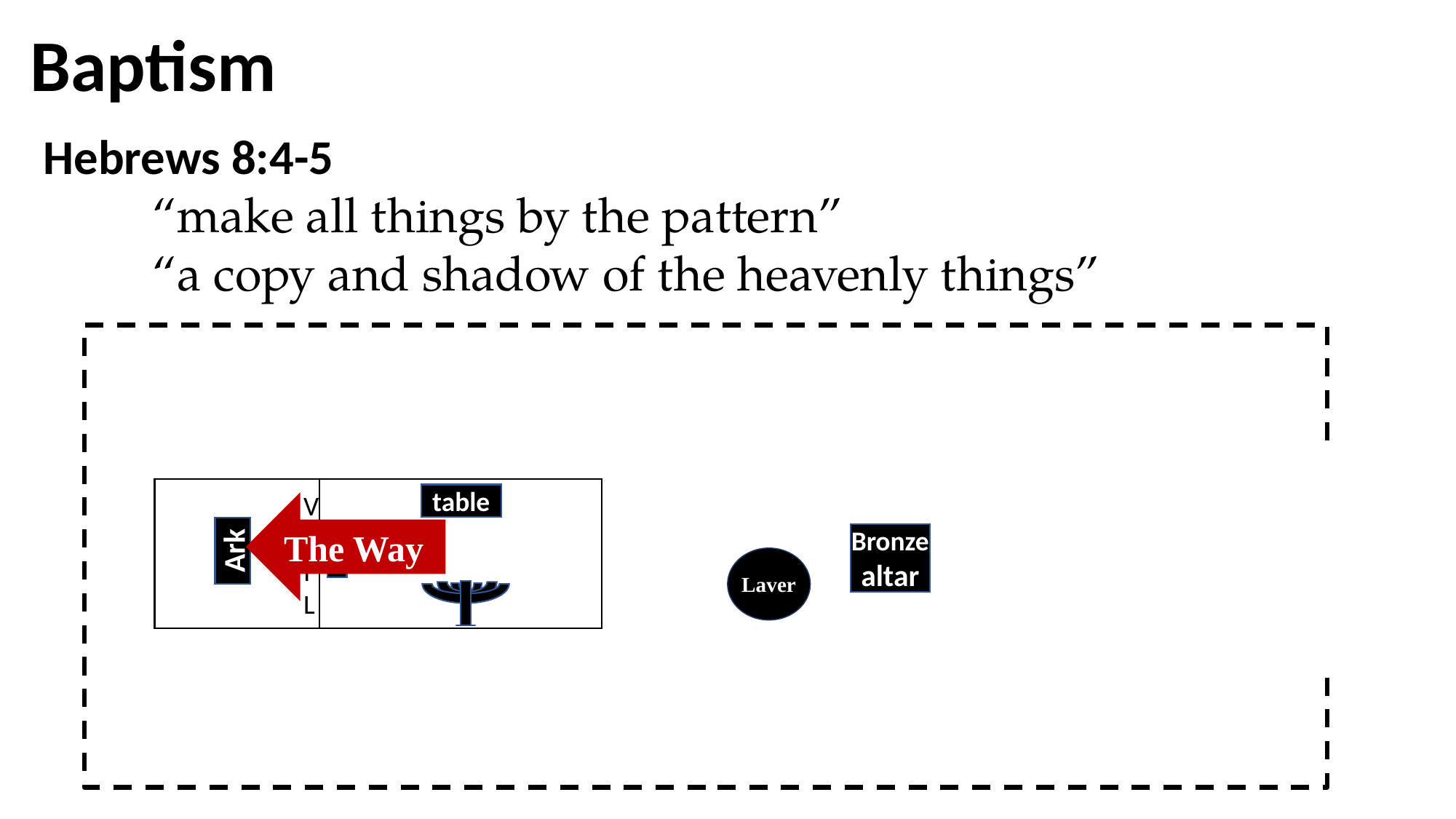

Baptism
Hebrews 8:4-5
	“make all things by the pattern”
	“a copy and shadow of the heavenly things”

VEIL
table
The Way
Bronze
altar
Ark

Laver